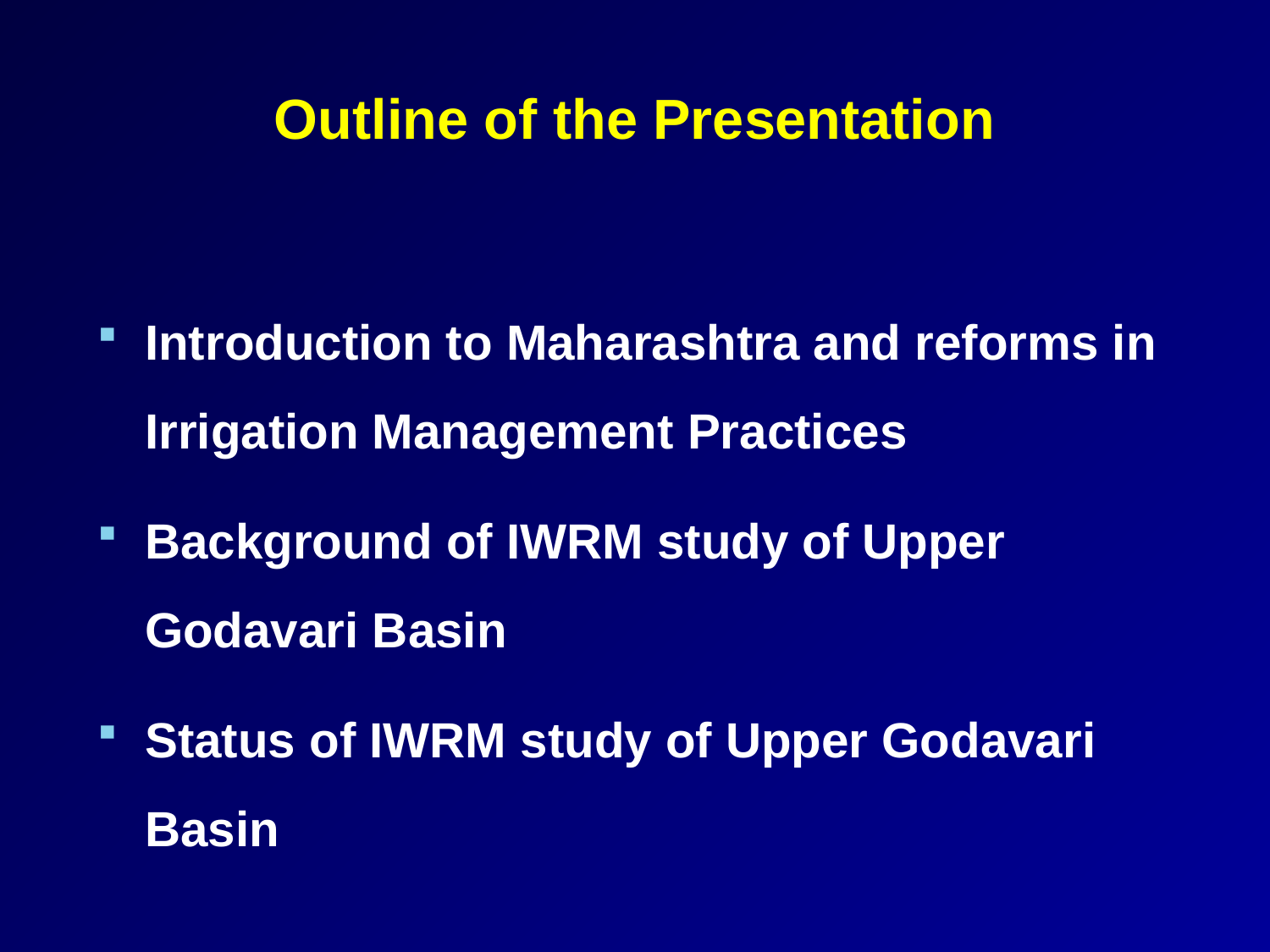

# Outline of the Presentation
Introduction to Maharashtra and reforms in Irrigation Management Practices
Background of IWRM study of Upper Godavari Basin
Status of IWRM study of Upper Godavari Basin